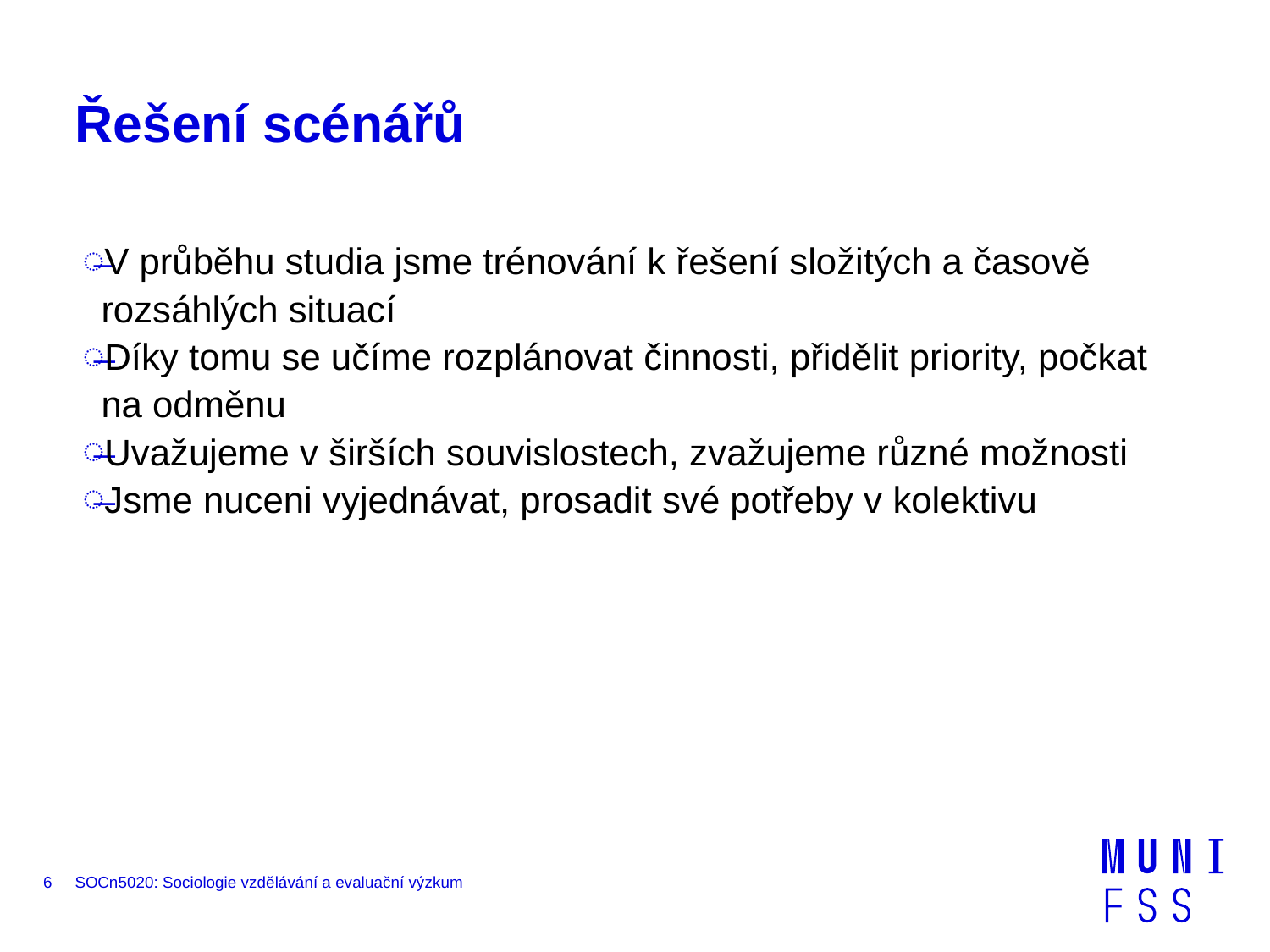

# Řešení scénářů
V průběhu studia jsme trénování k řešení složitých a časově rozsáhlých situací
Díky tomu se učíme rozplánovat činnosti, přidělit priority, počkat na odměnu
Uvažujeme v širších souvislostech, zvažujeme různé možnosti
Jsme nuceni vyjednávat, prosadit své potřeby v kolektivu

6
SOCn5020: Sociologie vzdělávání a evaluační výzkum